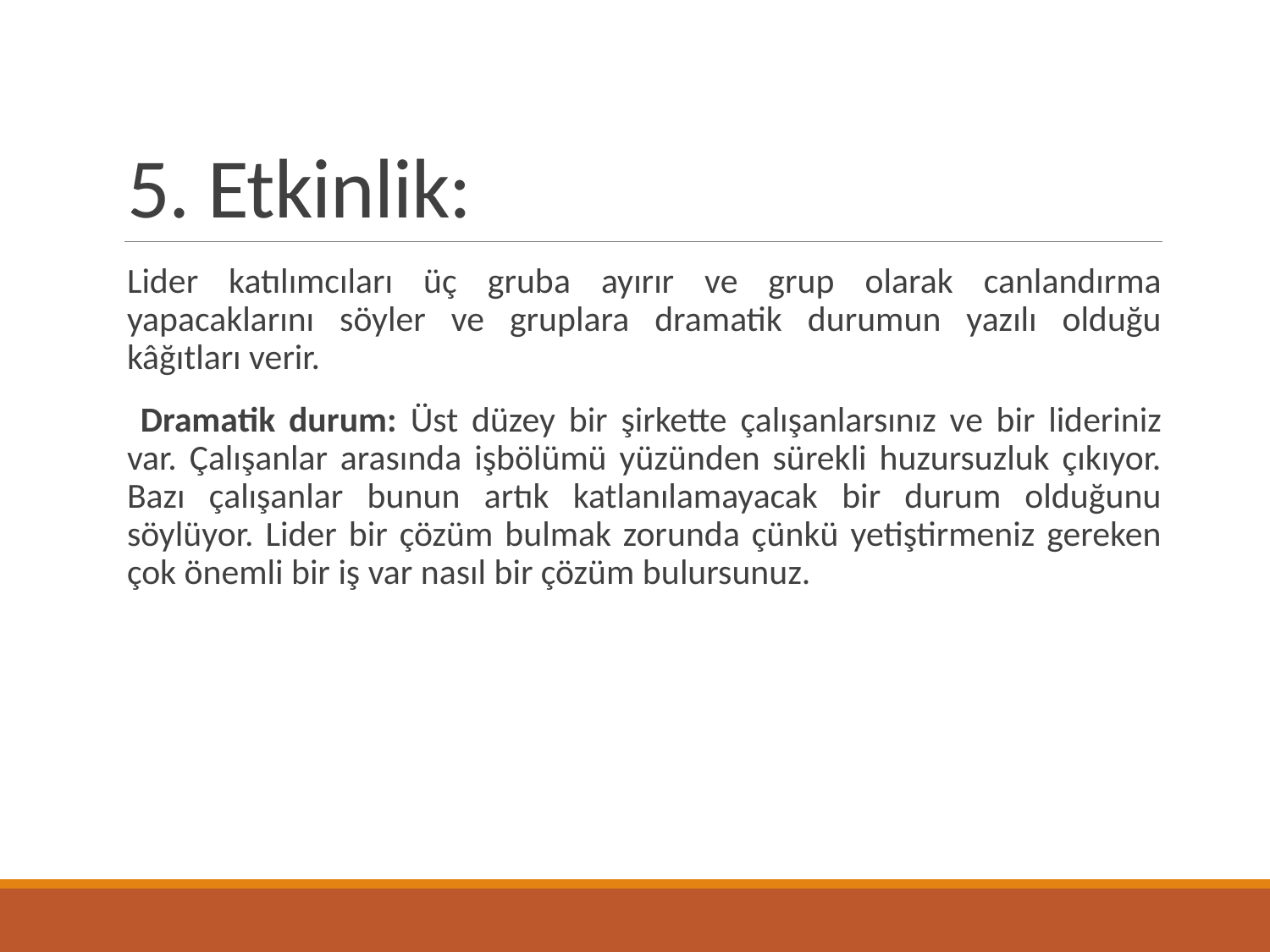

# 5. Etkinlik:
Lider katılımcıları üç gruba ayırır ve grup olarak canlandırma yapacaklarını söyler ve gruplara dramatik durumun yazılı olduğu kâğıtları verir.
 Dramatik durum: Üst düzey bir şirkette çalışanlarsınız ve bir lideriniz var. Çalışanlar arasında işbölümü yüzünden sürekli huzursuzluk çıkıyor. Bazı çalışanlar bunun artık katlanılamayacak bir durum olduğunu söylüyor. Lider bir çözüm bulmak zorunda çünkü yetiştirmeniz gereken çok önemli bir iş var nasıl bir çözüm bulursunuz.